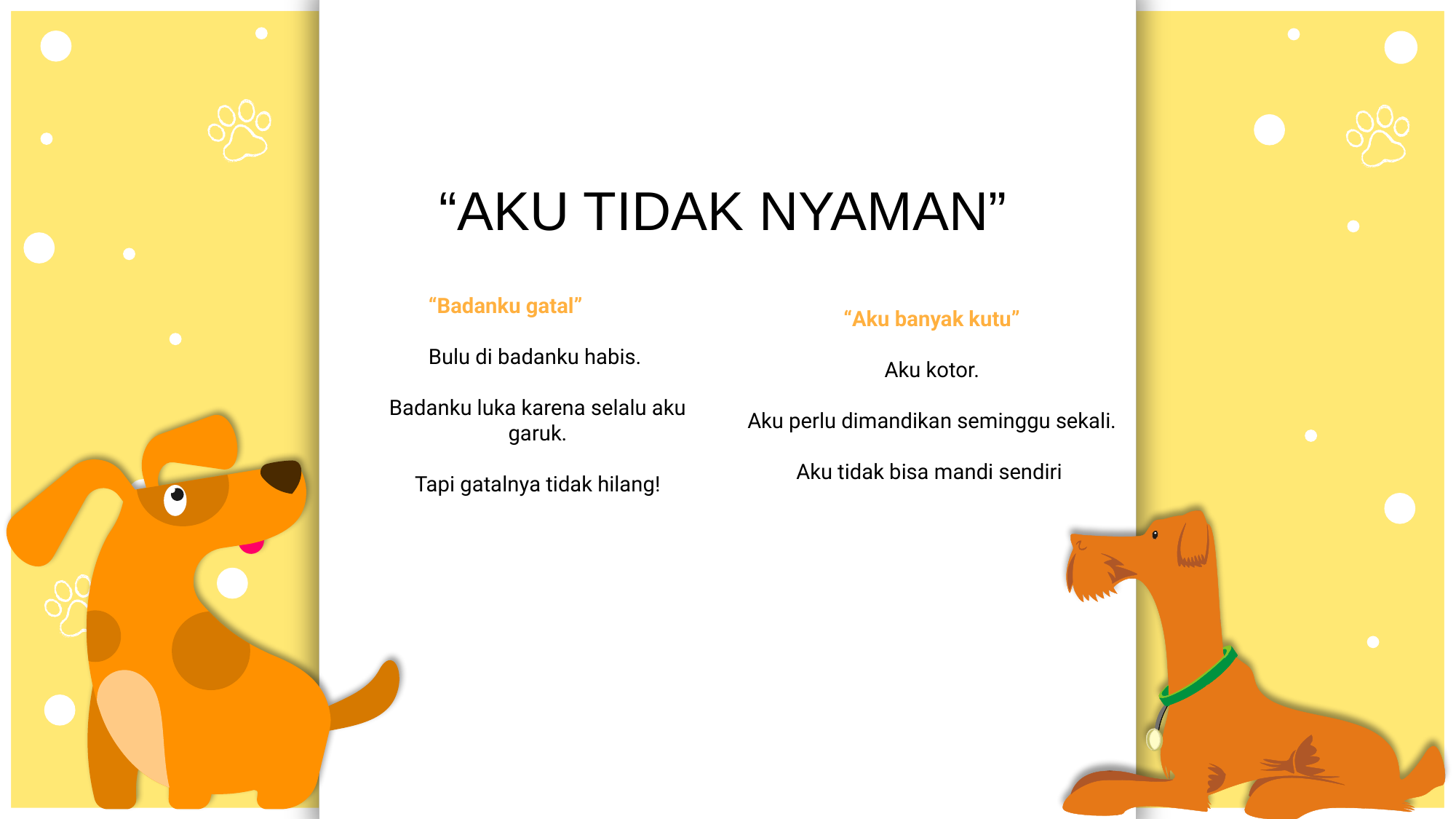

# “AKU TIDAK NYAMAN”
“Badanku gatal”

Bulu di badanku habis.

Badanku luka karena selalu aku garuk.

Tapi gatalnya tidak hilang!

“Aku banyak kutu”

Aku kotor.

Aku perlu dimandikan seminggu sekali.

Aku tidak bisa mandi sendiri